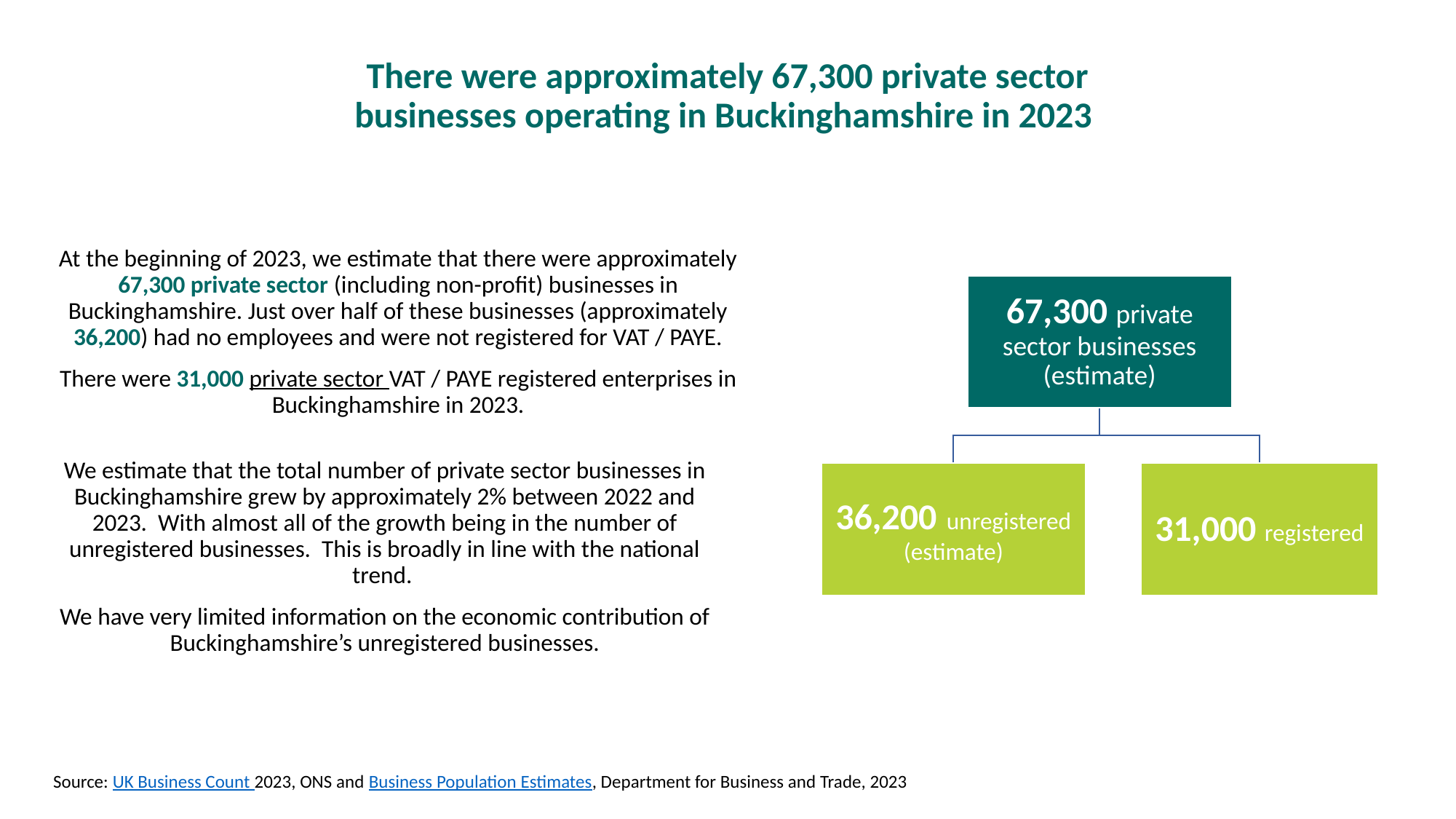

# There were approximately 67,300 private sector businesses operating in Buckinghamshire in 2023
67,300 private sector businesses (estimate)
36,200 unregistered (estimate)
31,000 registered
At the beginning of 2023, we estimate that there were approximately 67,300 private sector (including non-profit) businesses in Buckinghamshire. Just over half of these businesses (approximately 36,200) had no employees and were not registered for VAT / PAYE.
There were 31,000 private sector VAT / PAYE registered enterprises in Buckinghamshire in 2023.
We estimate that the total number of private sector businesses in Buckinghamshire grew by approximately 2% between 2022 and 2023.  With almost all of the growth being in the number of unregistered businesses.  This is broadly in line with the national trend.
We have very limited information on the economic contribution of Buckinghamshire’s unregistered businesses.
Source: UK Business Count 2023, ONS and Business Population Estimates, Department for Business and Trade, 2023